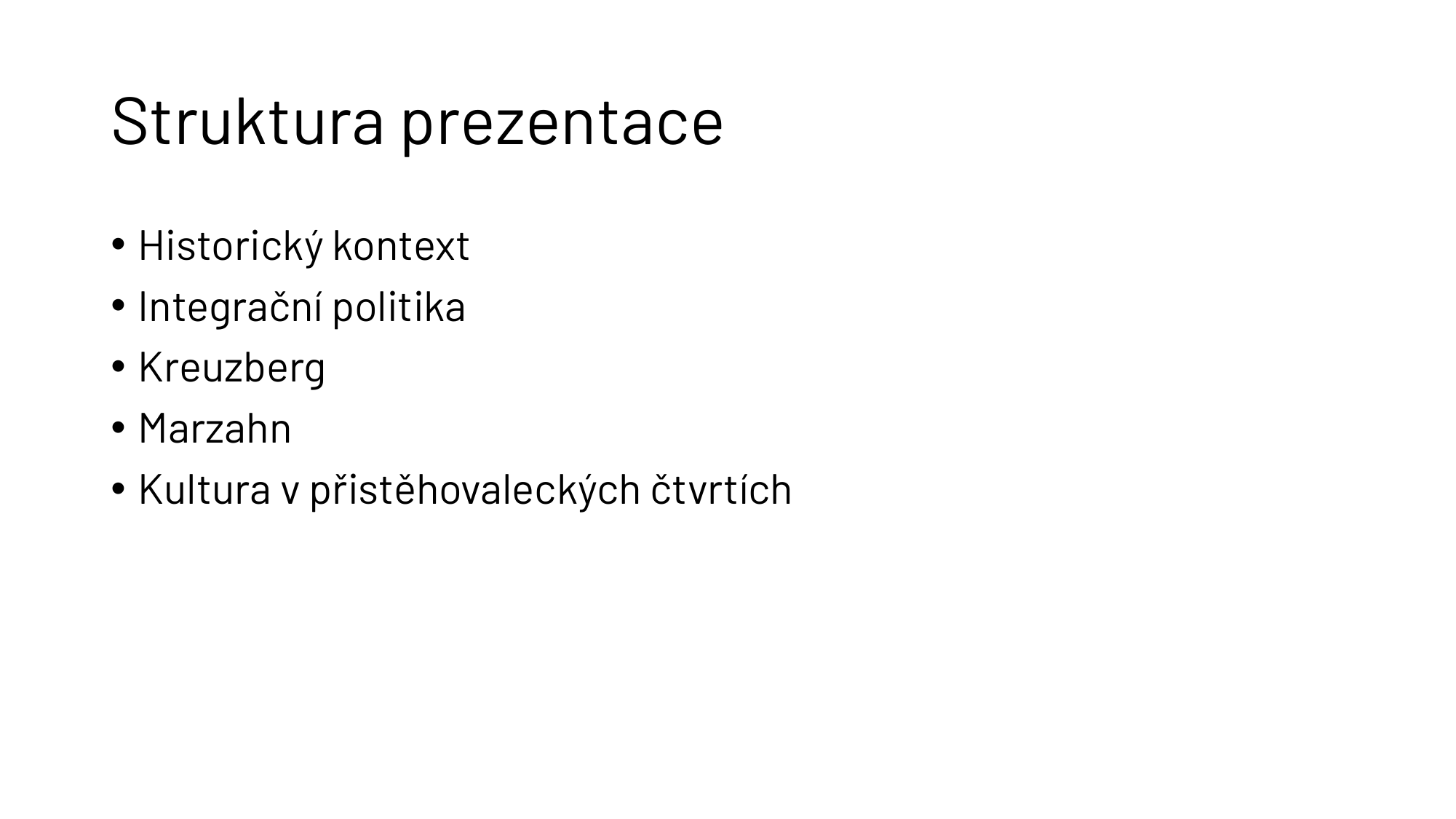

# Struktura prezentace
Historický kontext
Integrační politika
Kreuzberg
Marzahn
Kultura v přistěhovaleckých čtvrtích